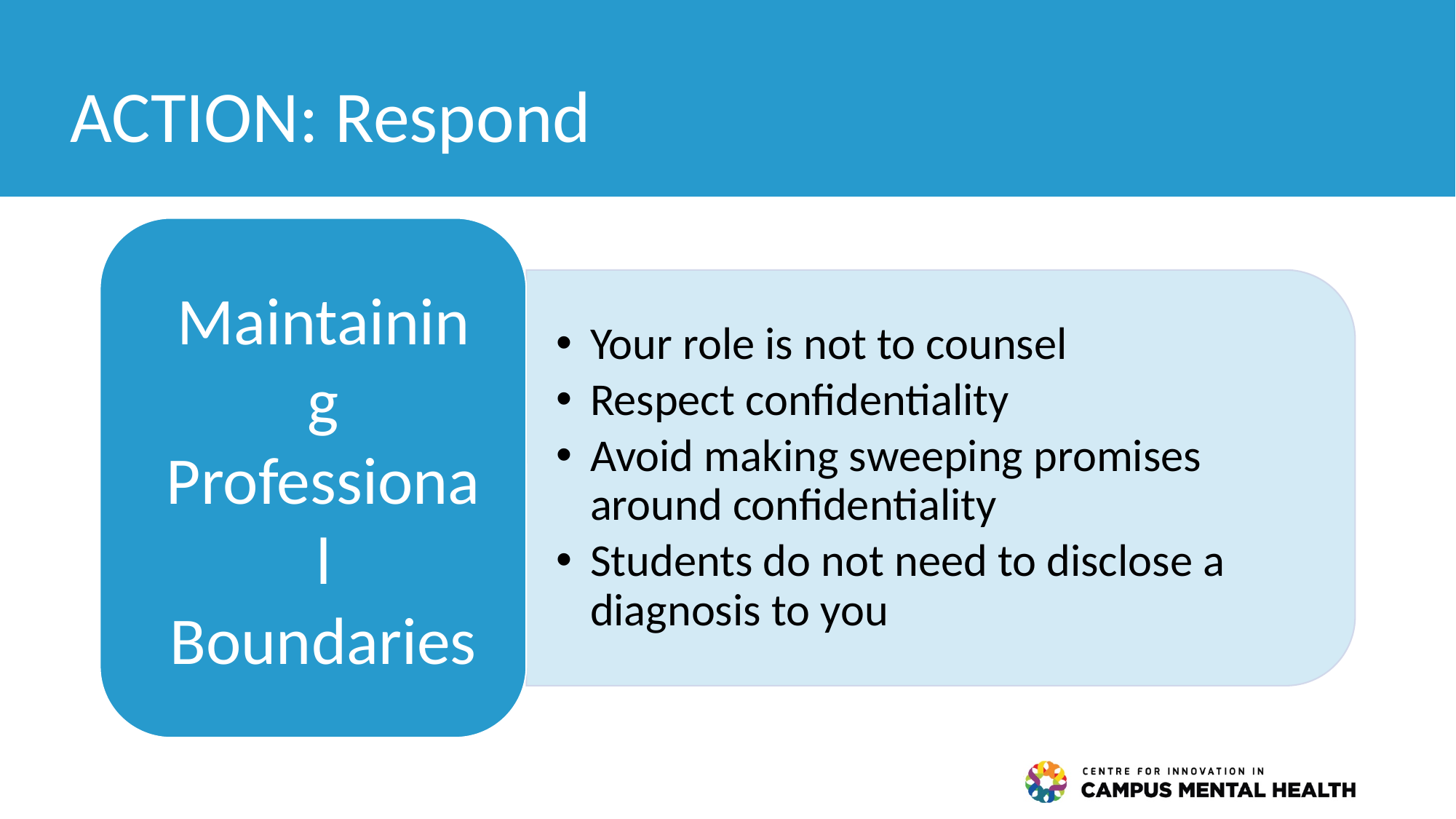

# ACTION: Respond
Your role is not to counsel
Respect confidentiality
Avoid making sweeping promises around confidentiality
Students do not need to disclose a diagnosis to you
Maintaining Professional Boundaries